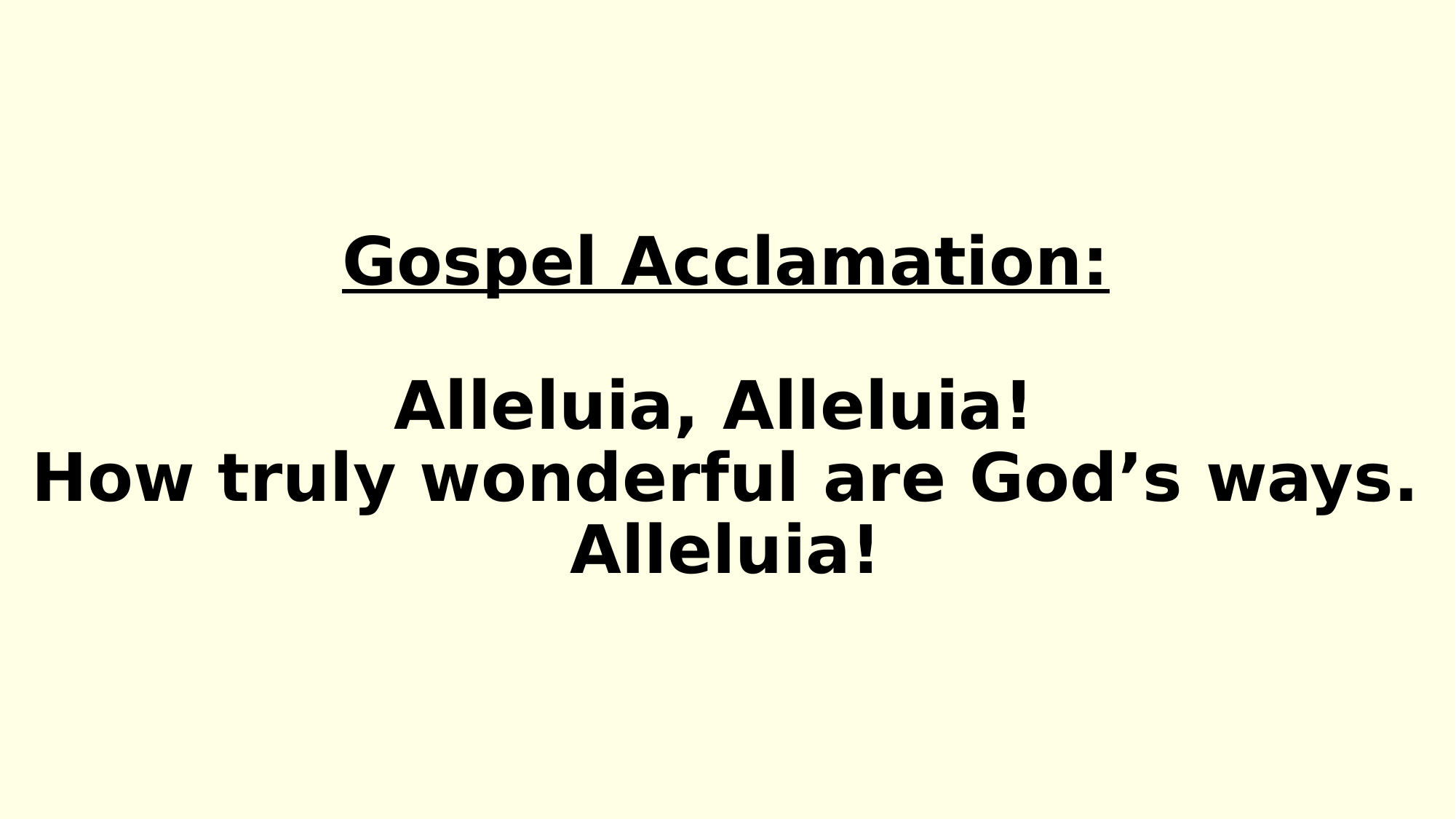

# Gospel Acclamation: Alleluia, Alleluia! How truly wonderful are God’s ways. Alleluia!